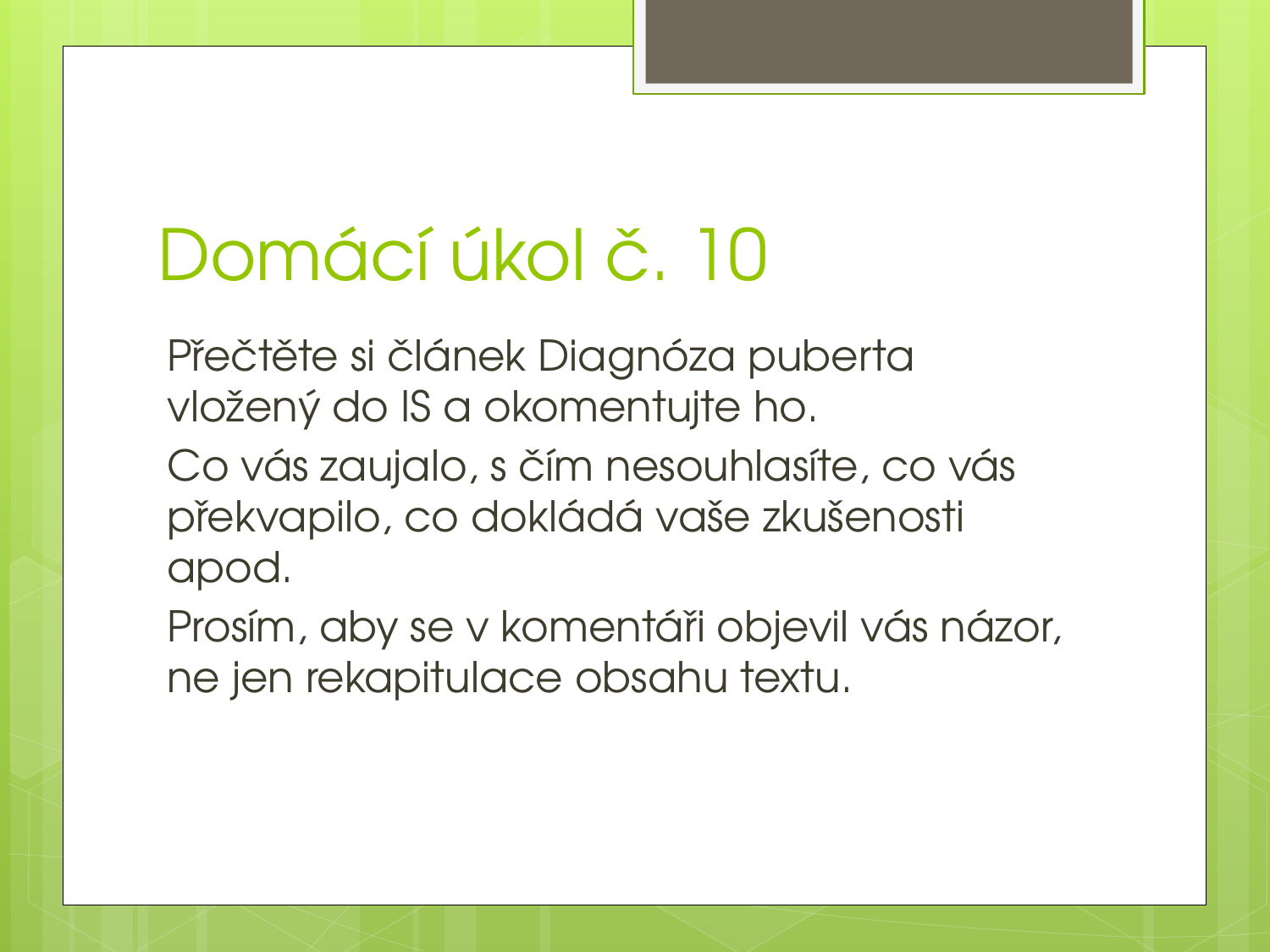

# Domácí úkol č. 10
Přečtěte si článek Diagnóza puberta vložený do IS a okomentujte ho.
Co vás zaujalo, s čím nesouhlasíte, co vás překvapilo, co dokládá vaše zkušenosti apod.
Prosím, aby se v komentáři objevil vás názor, ne jen rekapitulace obsahu textu.